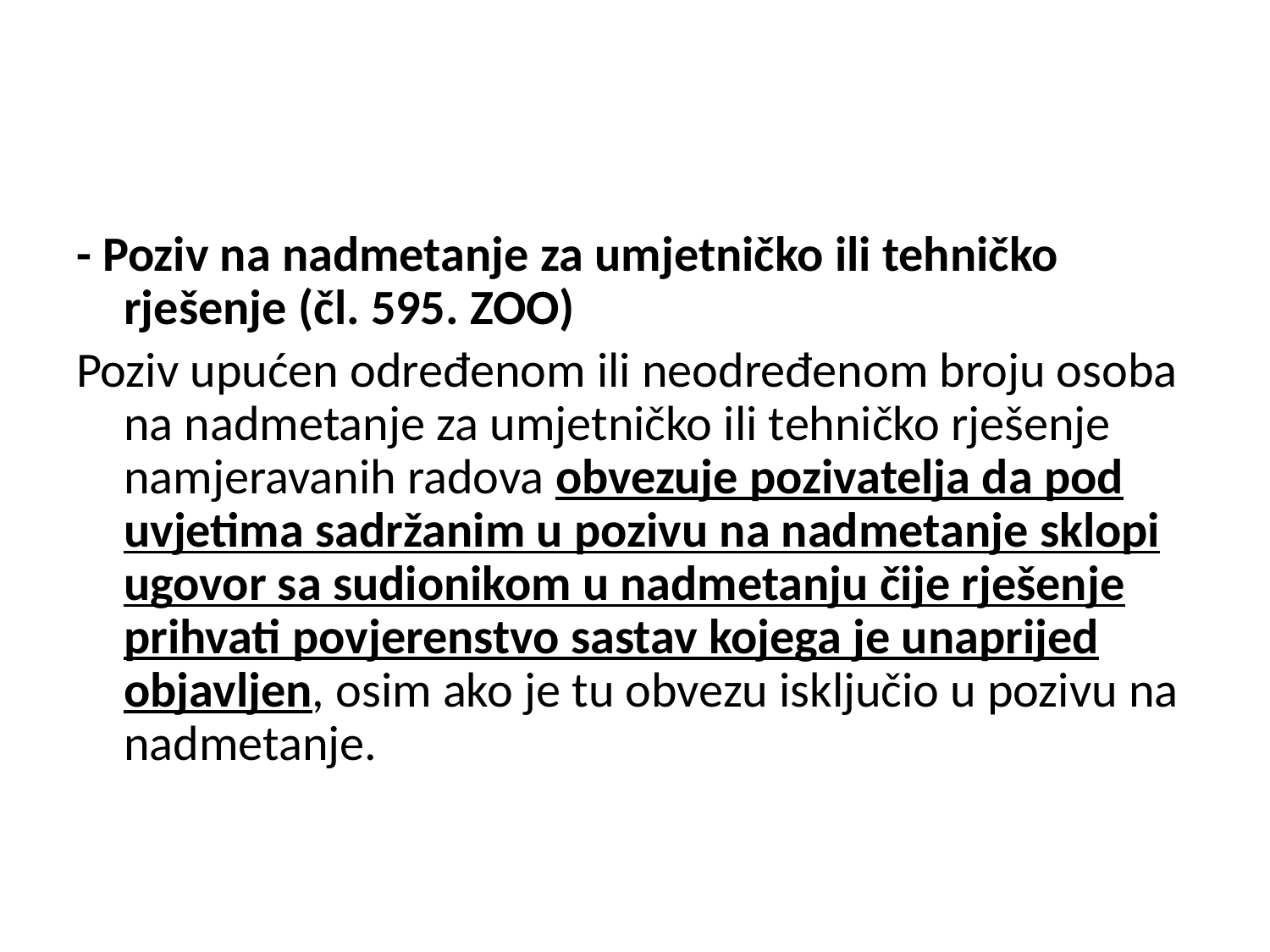

#
- Poziv na nadmetanje za umjetničko ili tehničko rješenje (čl. 595. ZOO)
Poziv upućen određenom ili neodređenom broju osoba na nadmetanje za umjetničko ili tehničko rješenje namjeravanih radova obvezuje pozivatelja da pod uvjetima sadržanim u pozivu na nadmetanje sklopi ugovor sa sudionikom u nadmetanju čije rješenje prihvati povjerenstvo sastav kojega je unaprijed objavljen, osim ako je tu obvezu isključio u pozivu na nadmetanje.